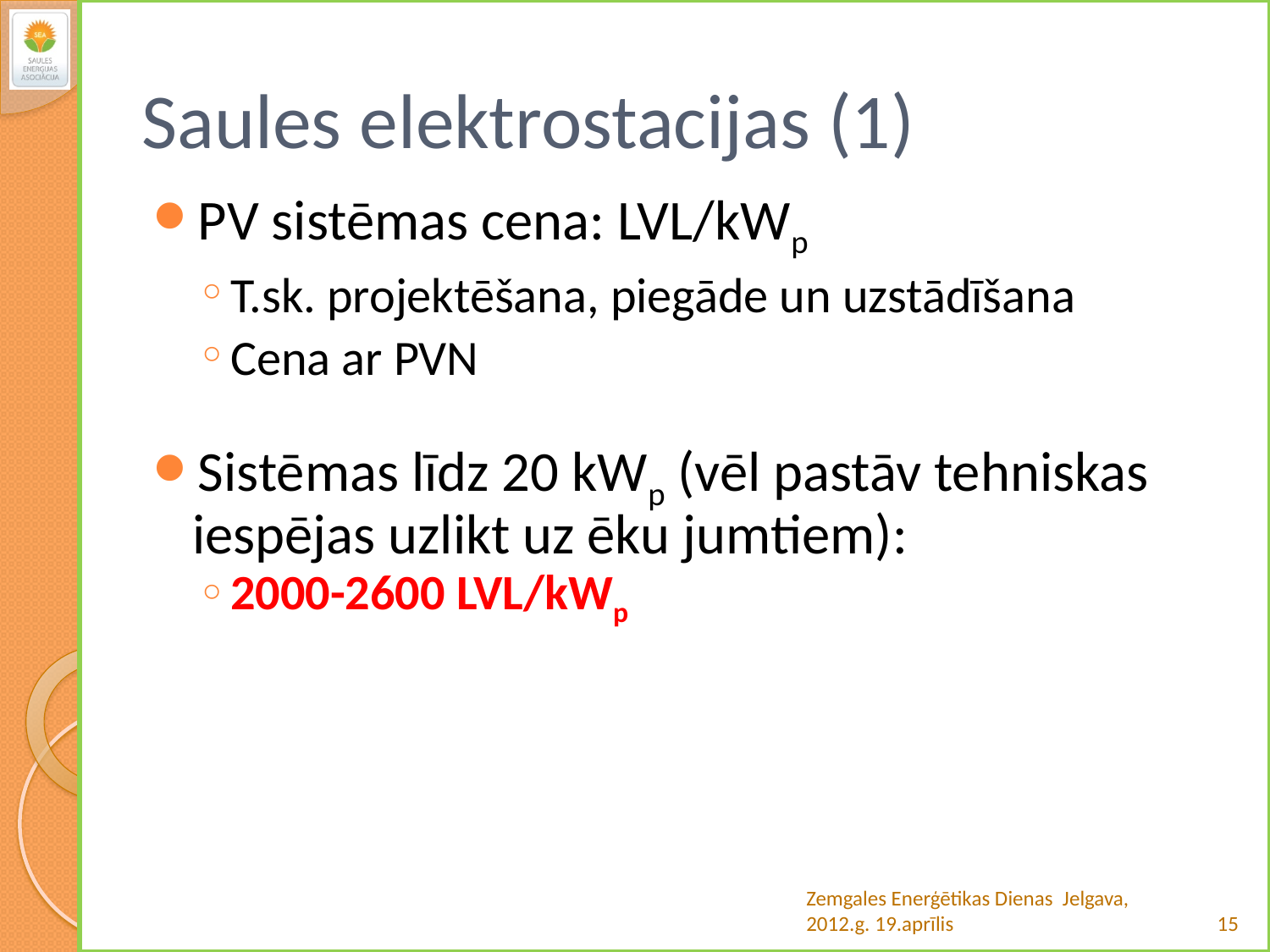

# Saules elektrostacijas (1)
PV sistēmas cena: LVL/kWp
T.sk. projektēšana, piegāde un uzstādīšana
Cena ar PVN

Sistēmas līdz 20 kWp (vēl pastāv tehniskas iespējas uzlikt uz ēku jumtiem):
2000-2600 LVL/kWp

Zemgales Enerģētikas Dienas  Jelgava, 2012.g. 19.aprīlis
15